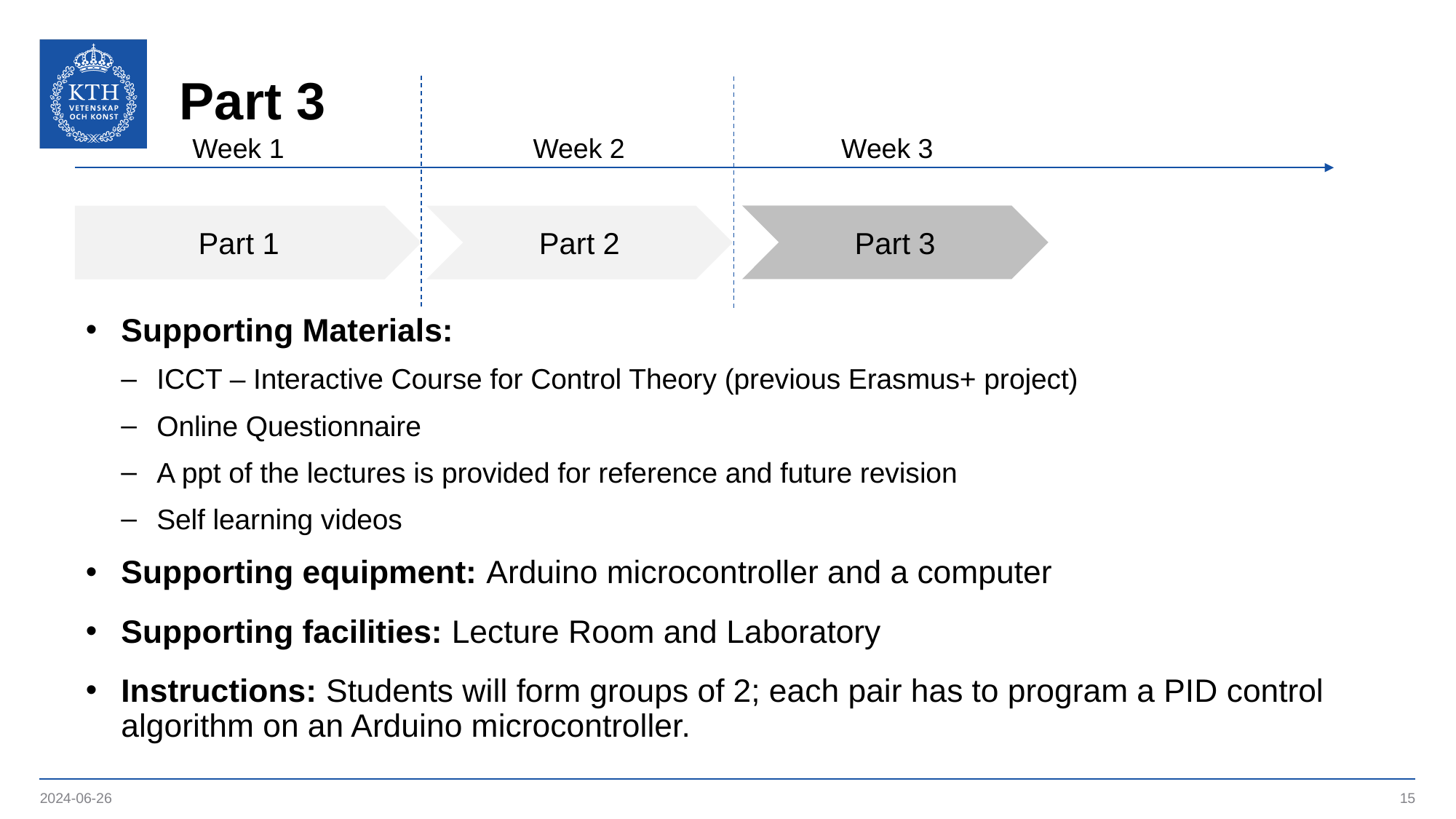

# Part 3
Week 1
Week 2
Week 3
Part 3
Part 1
Part 2
Supporting Materials:
ICCT – Interactive Course for Control Theory (previous Erasmus+ project)
Online Questionnaire
A ppt of the lectures is provided for reference and future revision
Self learning videos
Supporting equipment: Arduino microcontroller and a computer
Supporting facilities: Lecture Room and Laboratory
Instructions: Students will form groups of 2; each pair has to program a PID control algorithm on an Arduino microcontroller.

2024-06-26
15